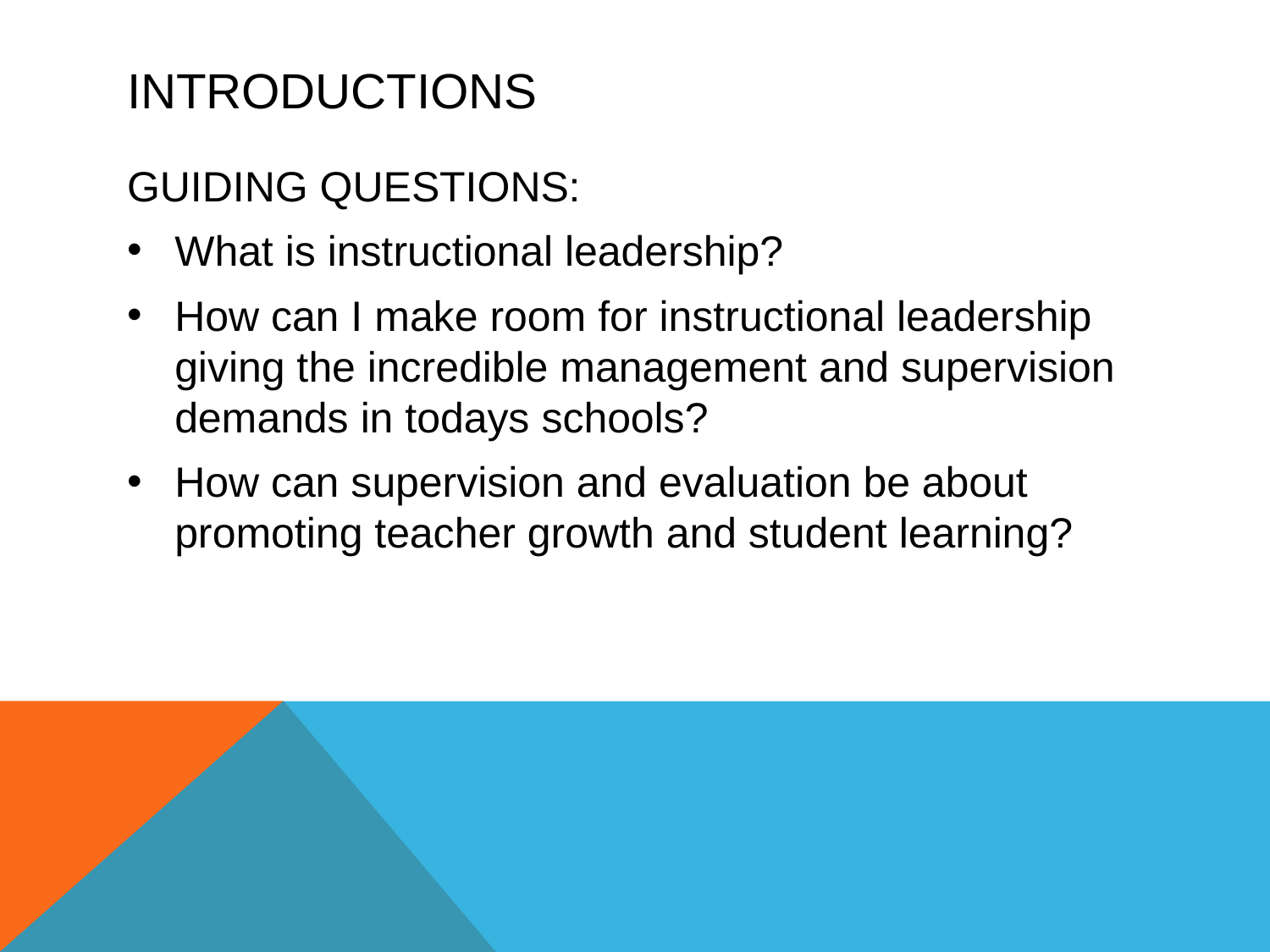

# introductions
GUIDING QUESTIONS:
What is instructional leadership?
How can I make room for instructional leadership giving the incredible management and supervision demands in todays schools?
How can supervision and evaluation be about promoting teacher growth and student learning?